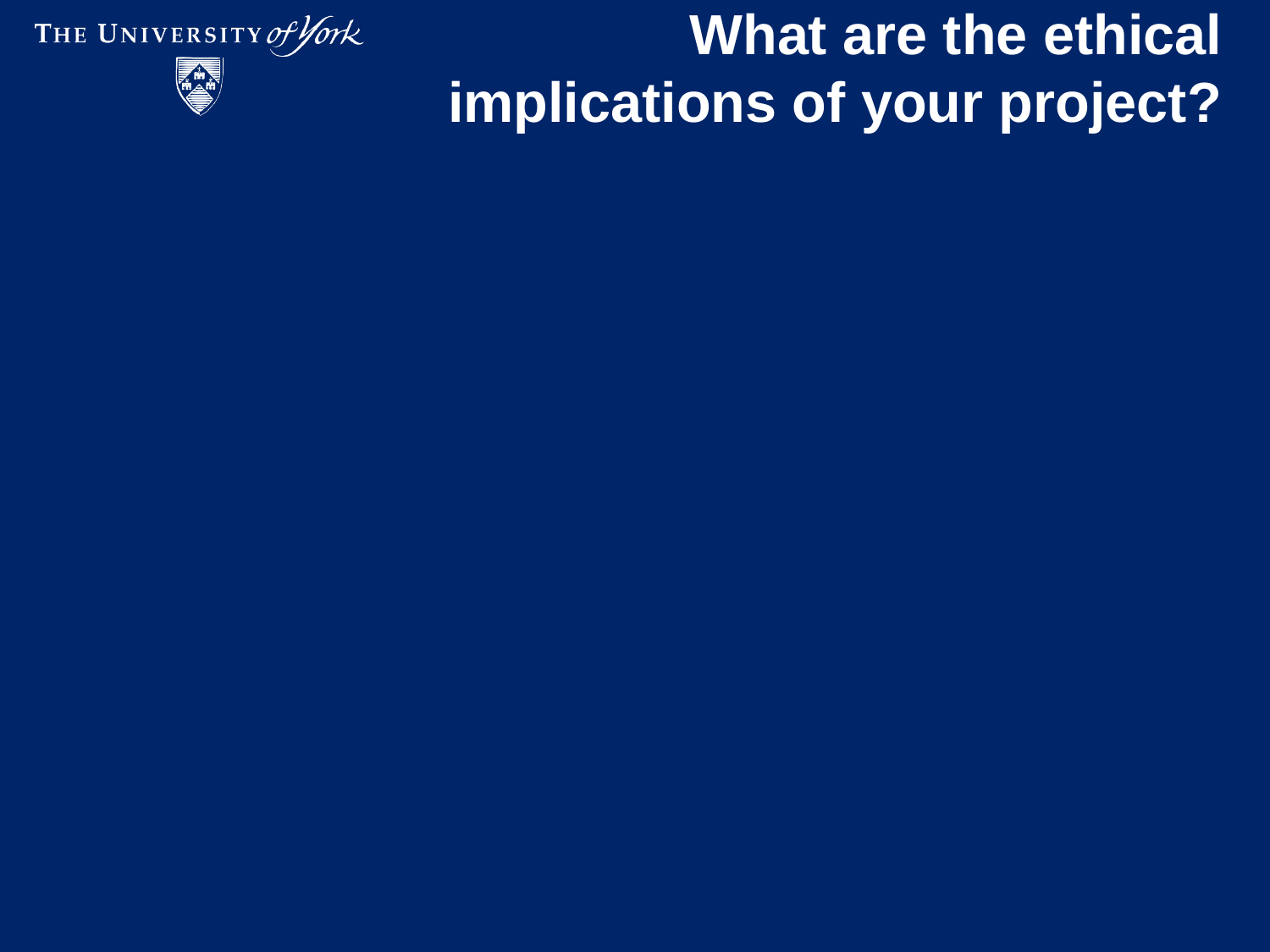

# What are the ethical implications of your project?